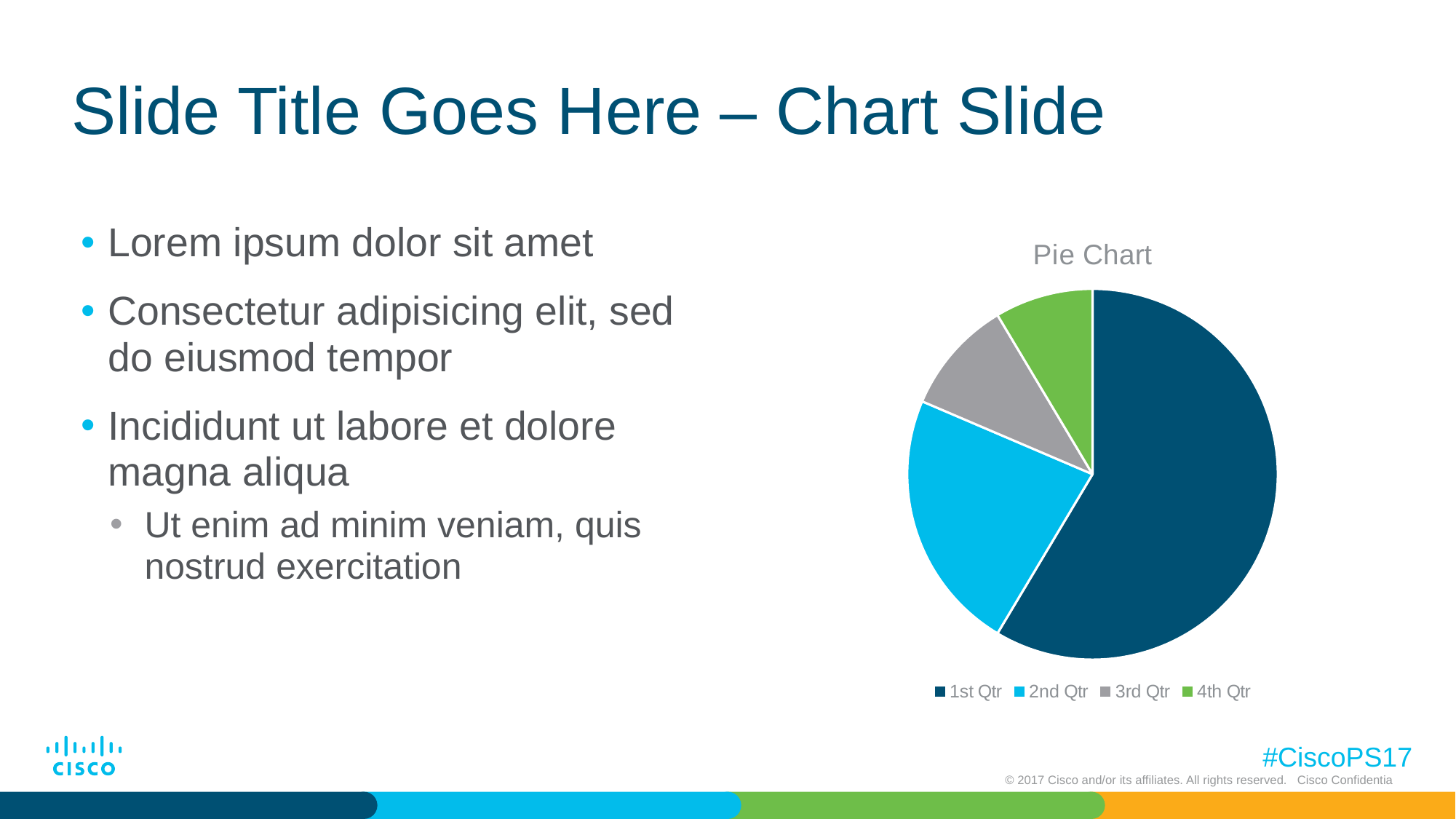

# Slide Title Goes Here – Chart Slide

### Chart: Pie Chart

| Category | Sales |
|---|---|
| 1st Qtr | 8.200000000000001 |
| 2nd Qtr | 3.2 |
| 3rd Qtr | 1.4 |
| 4th Qtr | 1.2 |
Lorem ipsum dolor sit amet
Consectetur adipisicing elit, sed do eiusmod tempor
Incididunt ut labore et dolore magna aliqua
Ut enim ad minim veniam, quis nostrud exercitation